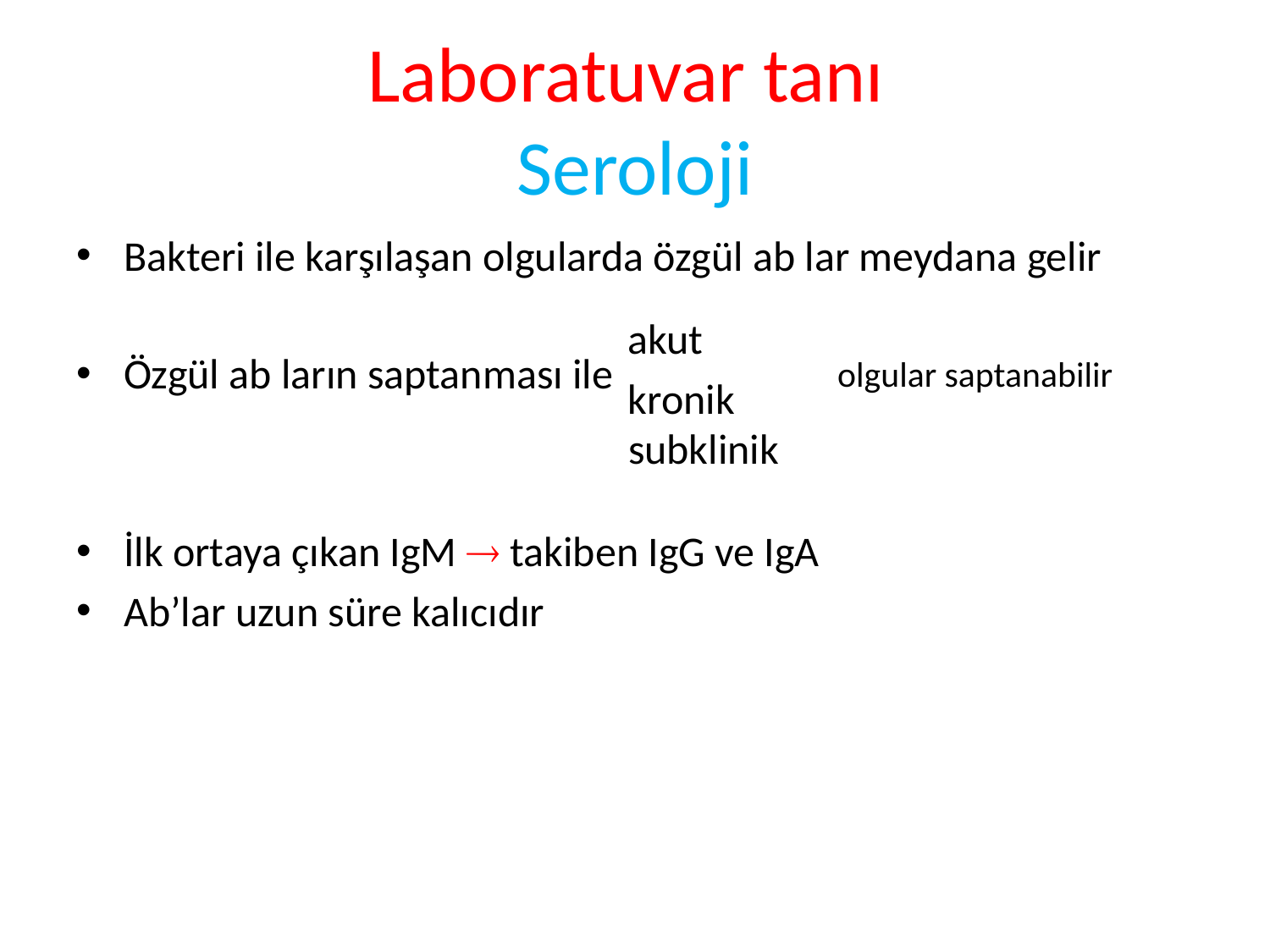

# Laboratuvar tanı Seroloji
Bakteri ile karşılaşan olgularda özgül ab lar meydana gelir

Özgül ab ların saptanması ile

İlk ortaya çıkan IgM → takiben IgG ve IgA
Ab’lar uzun süre kalıcıdır
akut
olgular saptanabilir
kronik
subklinik